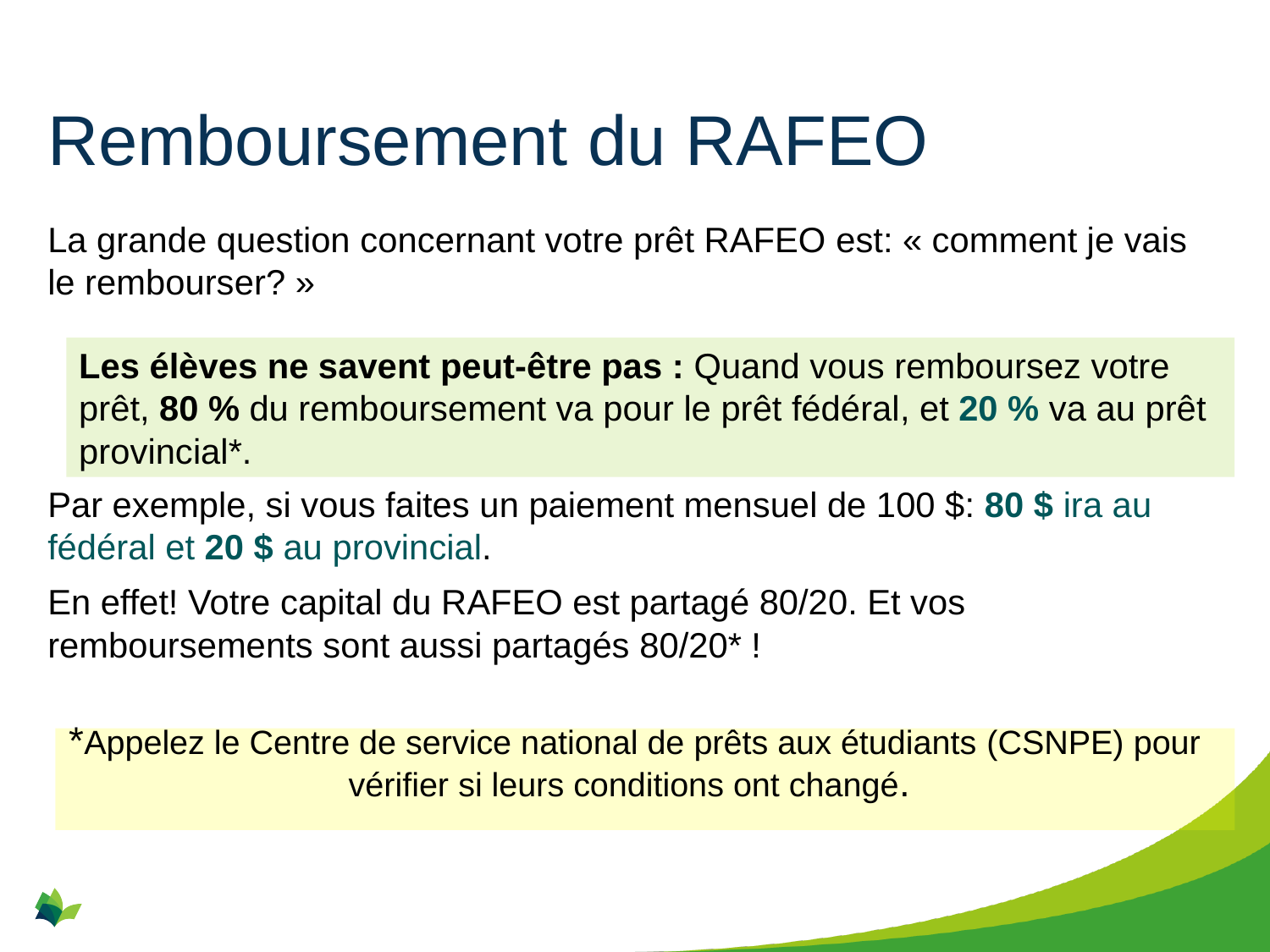

# Remboursement du RAFEO
La grande question concernant votre prêt RAFEO est: « comment je vais le rembourser? »

Par exemple, si vous faites un paiement mensuel de 100 $: 80 $ ira au fédéral et 20 $ au provincial.
En effet! Votre capital du RAFEO est partagé 80/20. Et vos remboursements sont aussi partagés 80/20* !
*Appelez le Centre de service national de prêts aux étudiants (CSNPE) pour vérifier si leurs conditions ont changé.

Les élèves ne savent peut-être pas : Quand vous remboursez votre prêt, 80 % du remboursement va pour le prêt fédéral, et 20 % va au prêt provincial*.